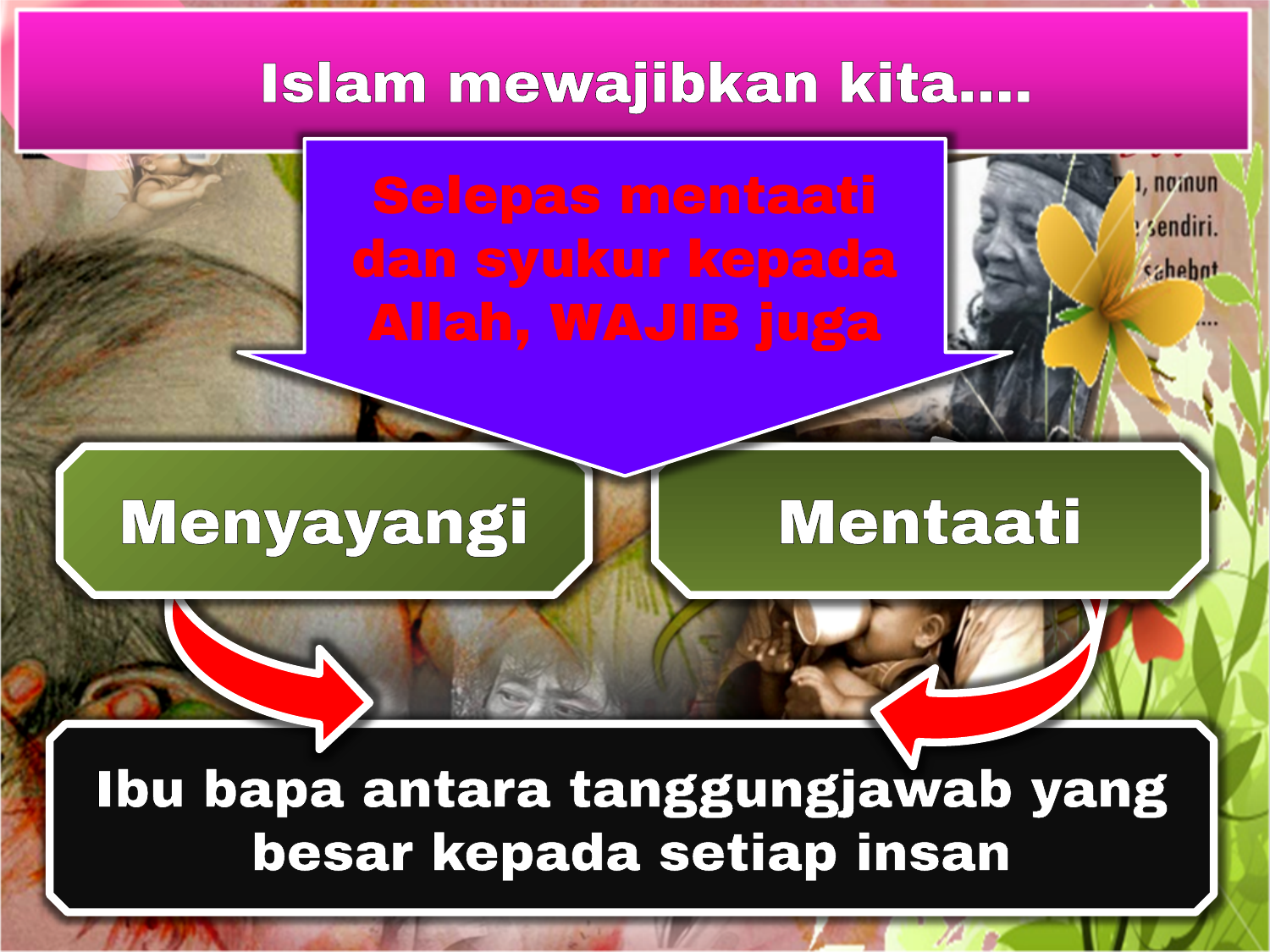

Islam mewajibkan kita….
Selepas mentaati dan syukur kepada Allah, WAJIB juga
Menyayangi

Mentaati

Ibu bapa antara tanggungjawab yang besar kepada setiap insan